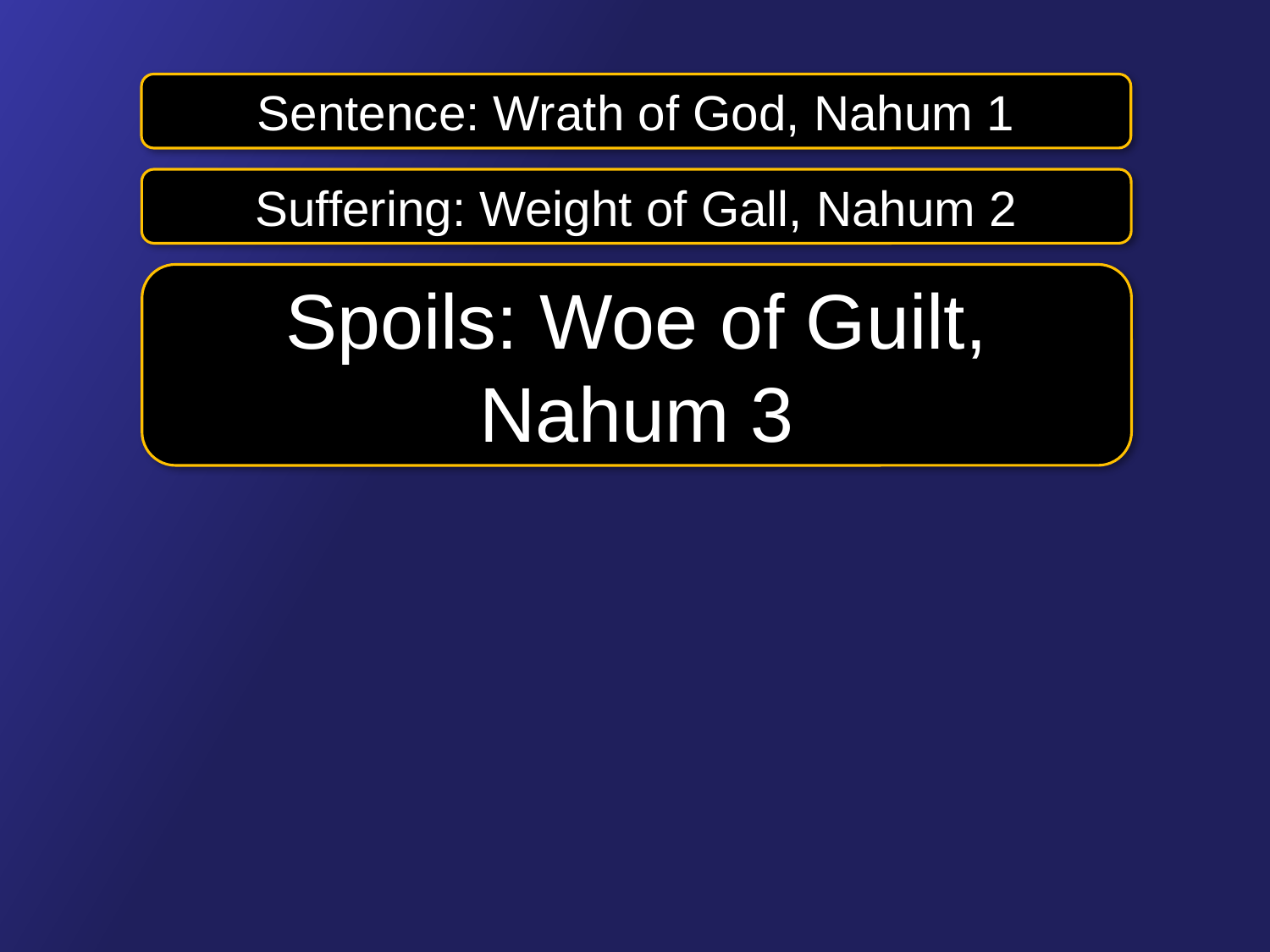

Sentence: Wrath of God, Nahum 1
Suffering: Weight of Gall, Nahum 2

Spoils: Woe of Guilt, Nahum 3